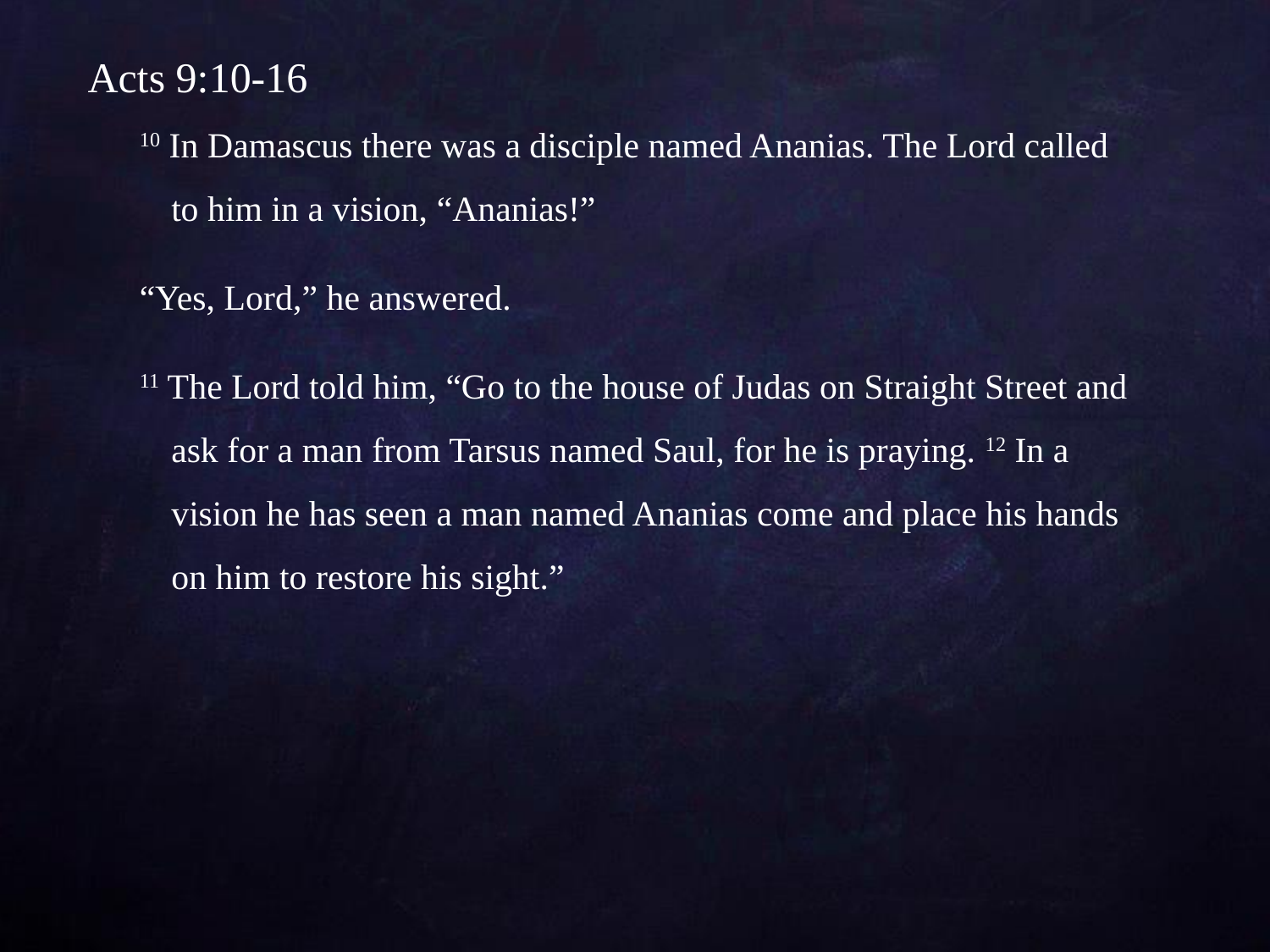

Acts 9:10-16
10 In Damascus there was a disciple named Ananias. The Lord called to him in a vision, “Ananias!”

“Yes, Lord,” he answered.

11 The Lord told him, “Go to the house of Judas on Straight Street and ask for a man from Tarsus named Saul, for he is praying. 12 In a vision he has seen a man named Ananias come and place his hands on him to restore his sight.”